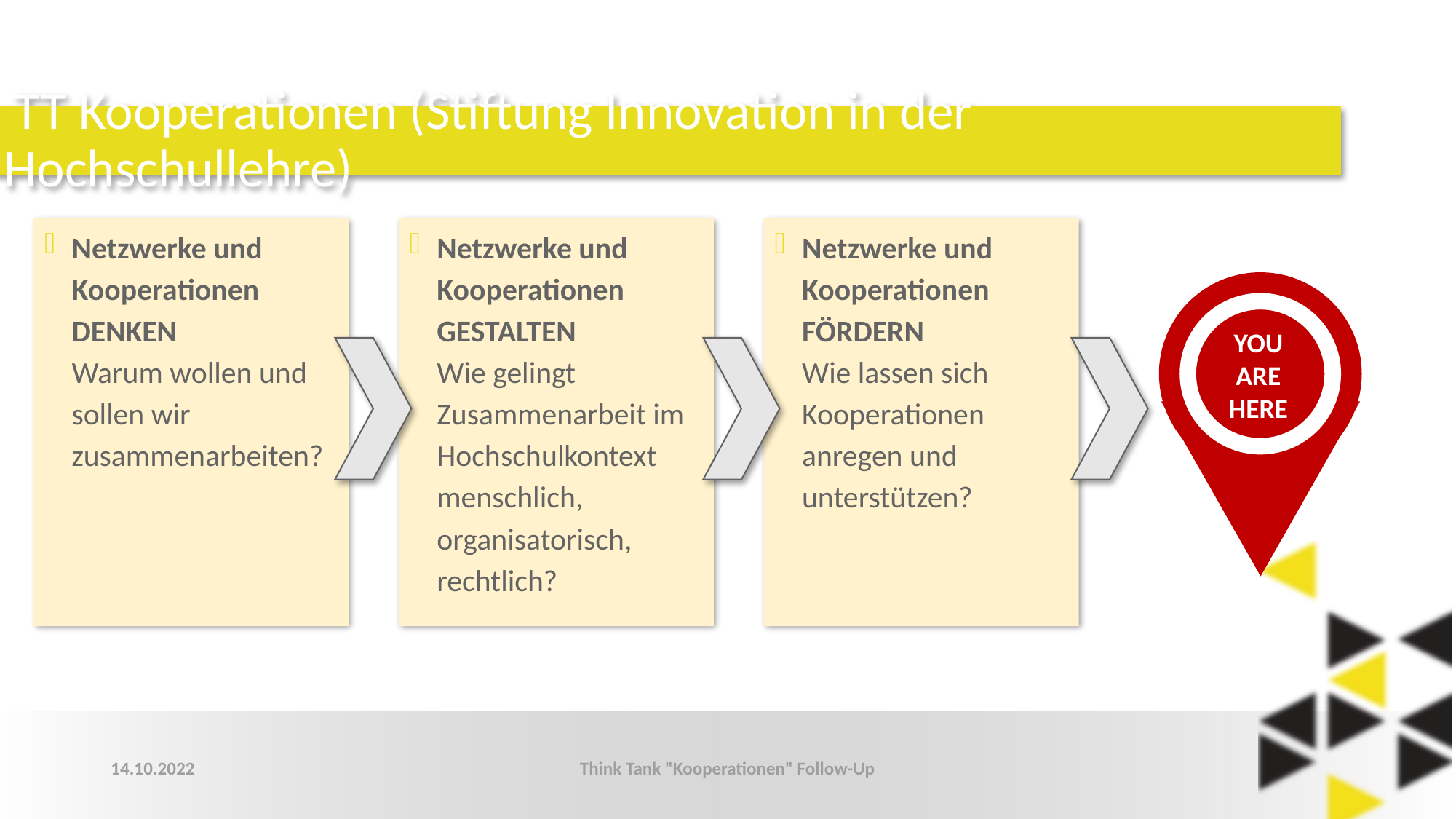

# TT Kooperationen (Stiftung Innovation in der Hochschullehre)
Netzwerke und Kooperationen DENKEN
Warum wollen und sollen wir zusammenarbeiten?
Netzwerke und Kooperationen GESTALTEN
Wie gelingt Zusammenarbeit im Hochschulkontext menschlich, organisatorisch, rechtlich?
Netzwerke und Kooperationen FÖRDERN
Wie lassen sich Kooperationen anregen und unterstützen?

You
are
here

14.10.2022
Think Tank "Kooperationen" Follow-Up